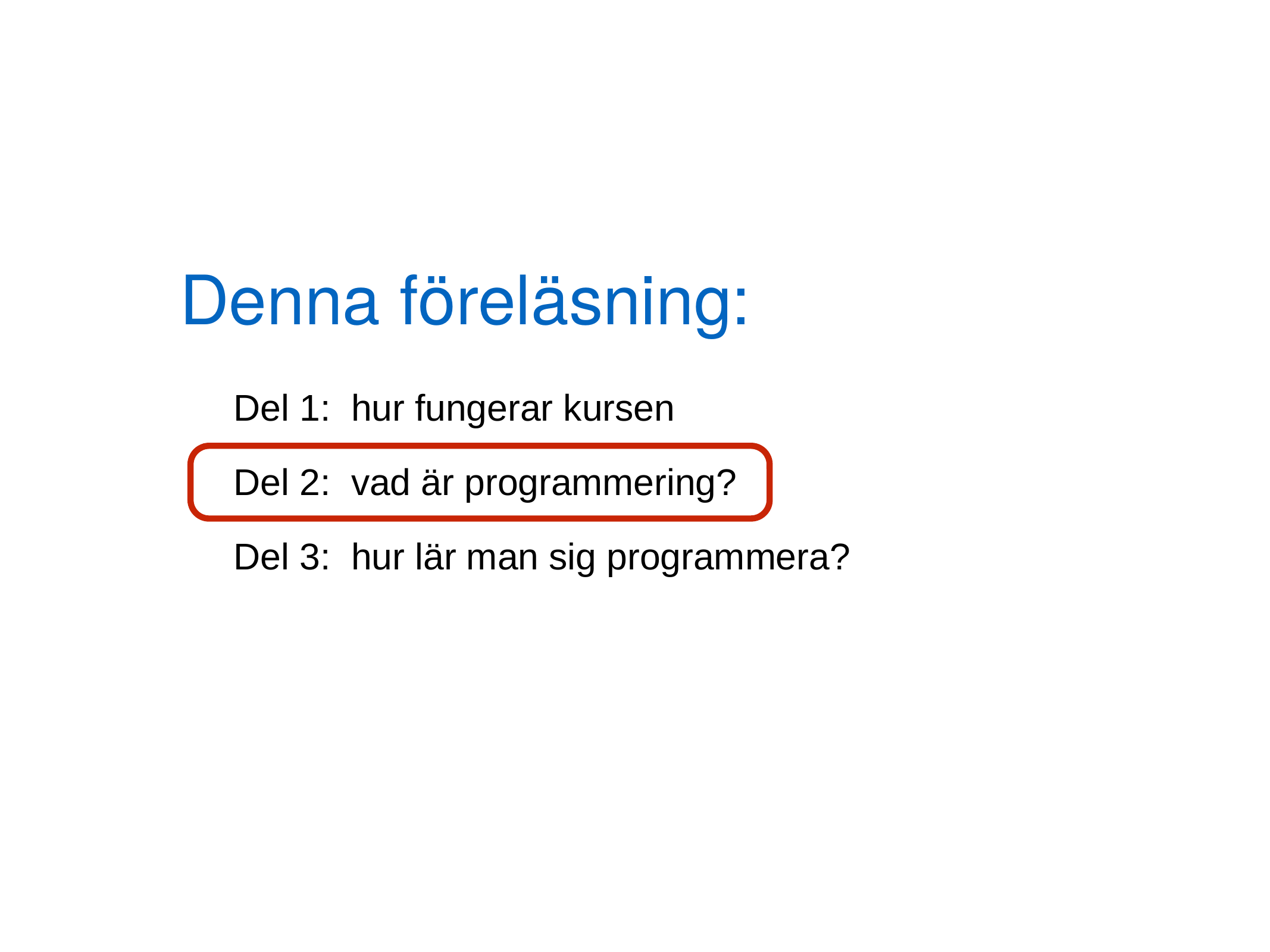

Denna föreläsning:
Del 1:  hur fungerar kursen

Del 2:  vad är programmering?
Del 3:  hur lär man sig programmera?